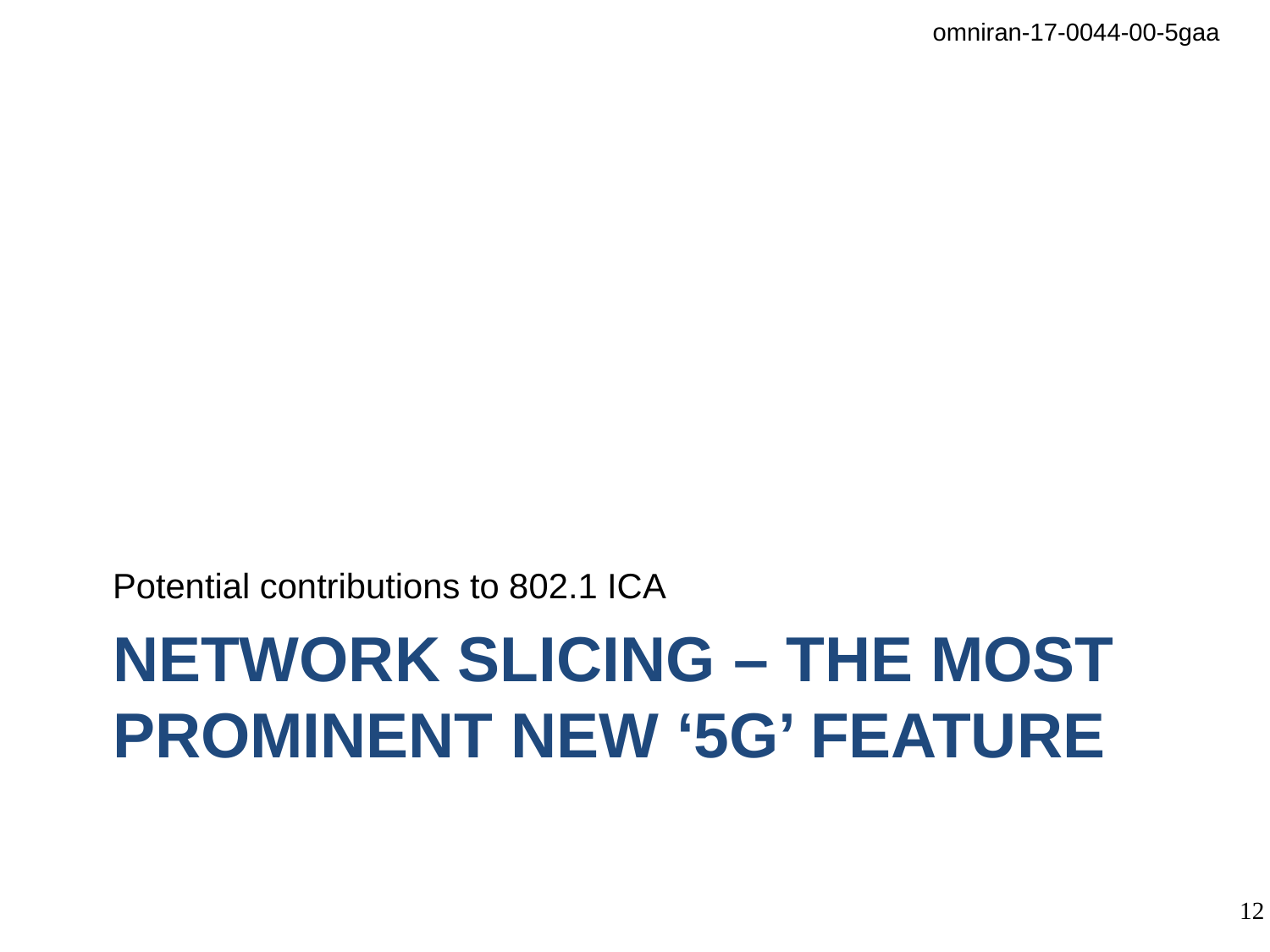

Potential contributions to 802.1 ICA
# Network Slicing – the most prominent new ‘5G’ feature